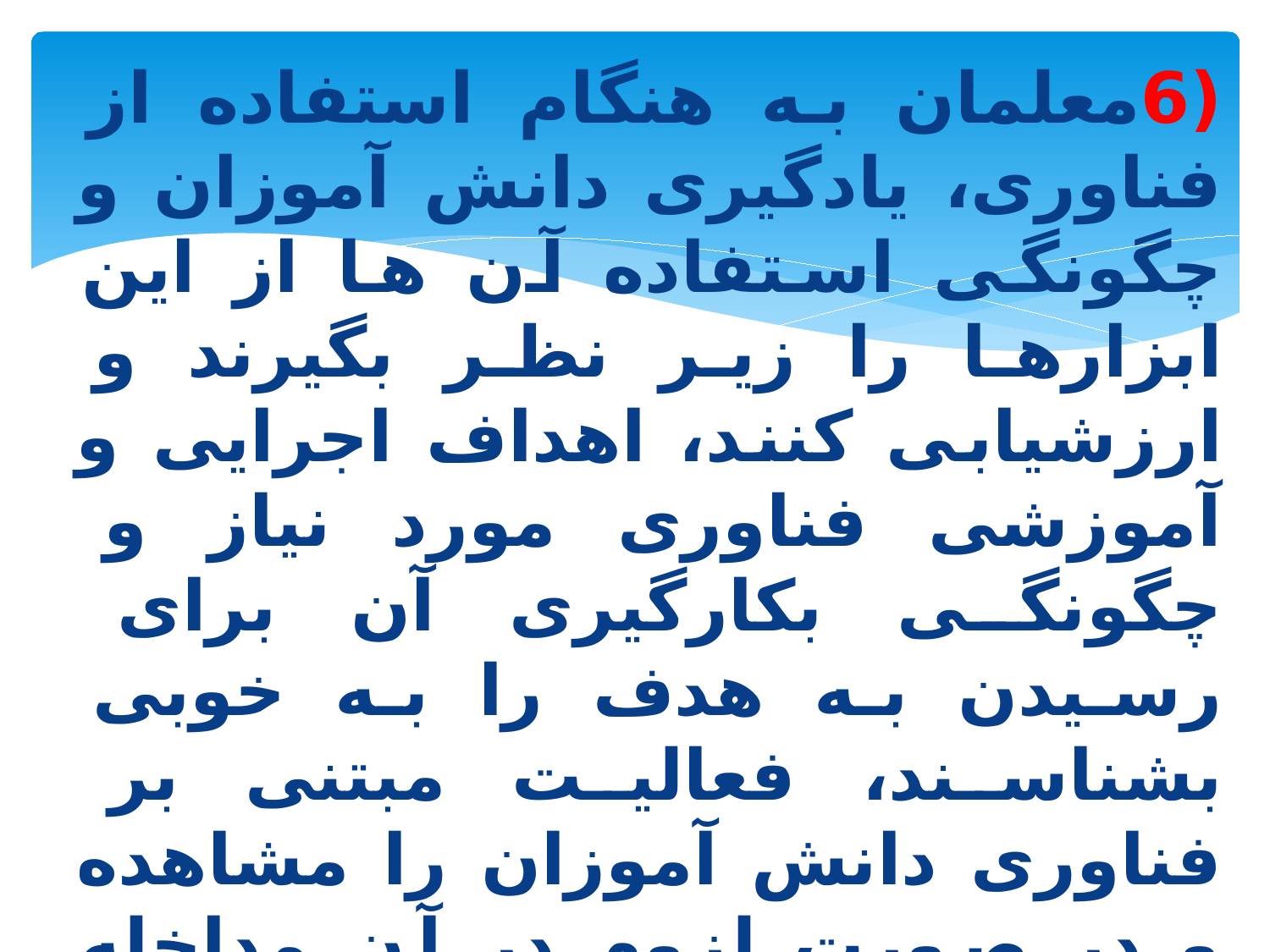

(6معلمان به هنگام استفاده از فناوری، یادگیری دانش آموزان و چگونگی استفاده آن ها از این ابزارها را زیر نظر بگیرند و ارزشیابی کنند، اهداف اجرایی و آموزشی فناوری مورد نیاز و چگونگی بکارگیری آن برای رسیدن به هدف را به خوبی بشناسند، فعالیت مبتنی بر فناوری دانش آموزان را مشاهده و در صورت لزوم در آن مداخله کنند و با طرح چند سوال دانش آموزان را به فکر کردن برای توجیه مناسب بودن این ابزار ملزم کنند.